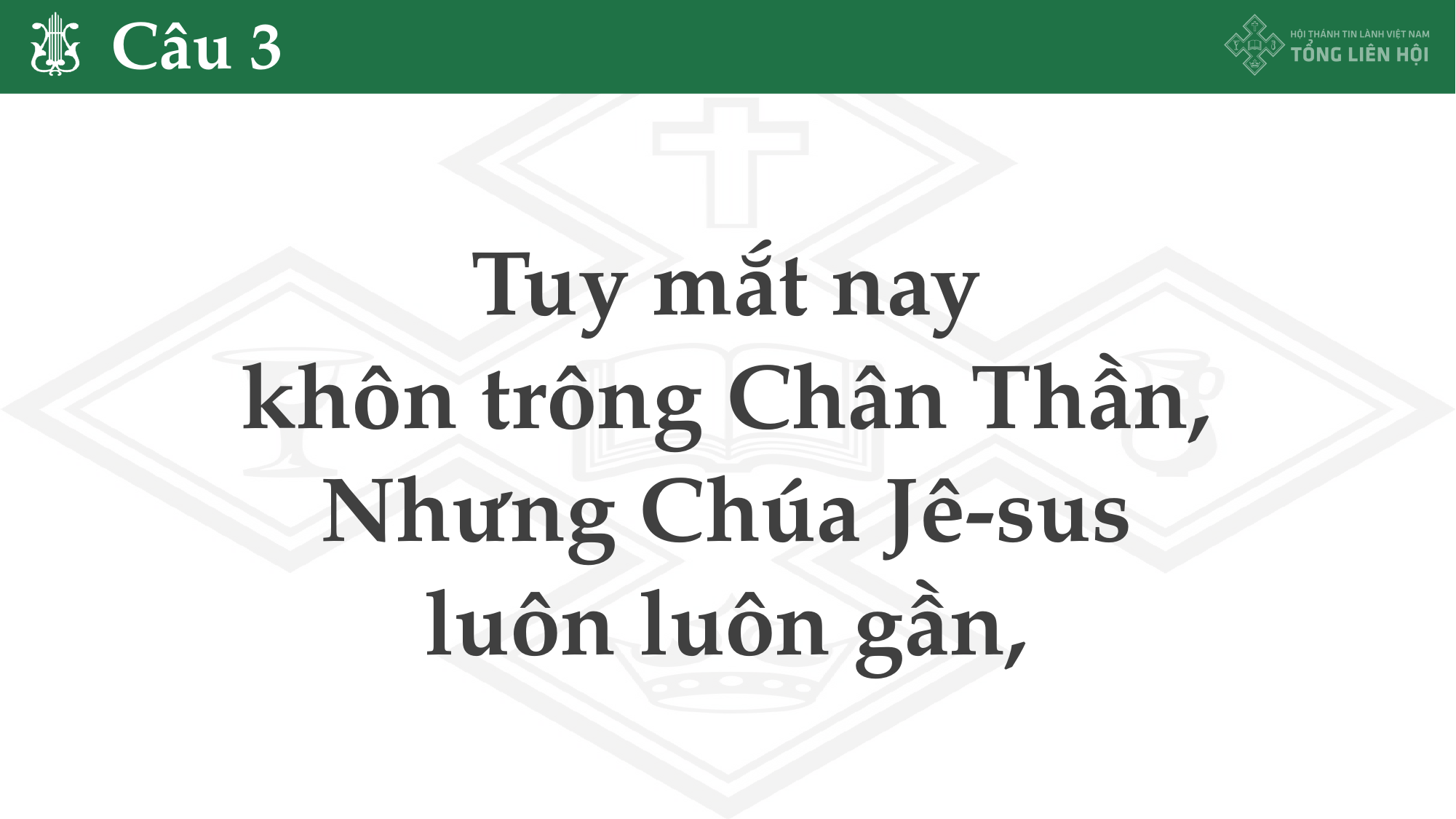

# Câu 3
Tuy mắt nay
khôn trông Chân Thần,
Nhưng Chúa Jê-sus
luôn luôn gần,